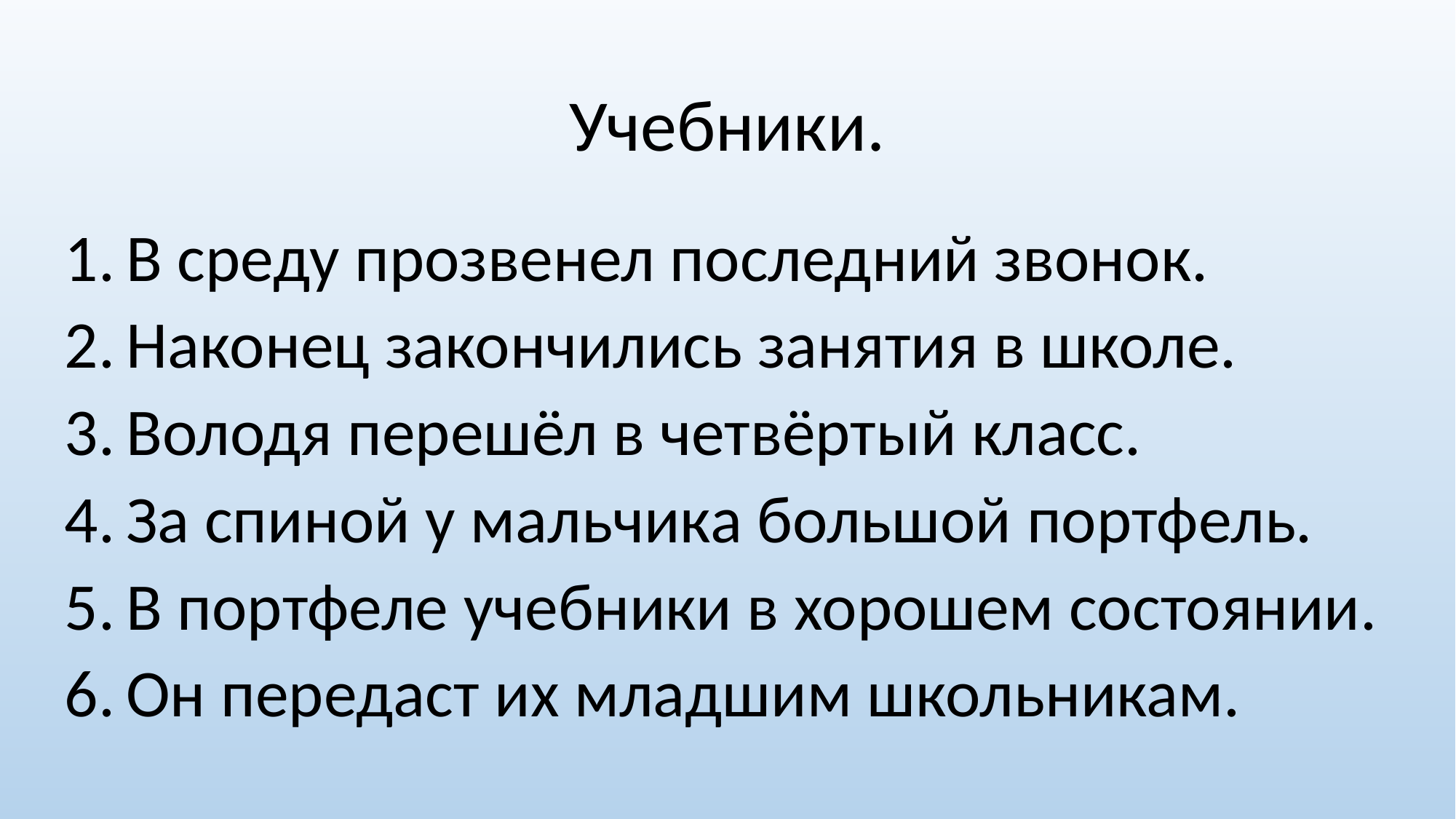

# Учебники.
В среду прозвенел последний звонок.
Наконец закончились занятия в школе.
Володя перешёл в четвёртый класс.
За спиной у мальчика большой портфель.
В портфеле учебники в хорошем состоянии.
Он передаст их младшим школьникам.